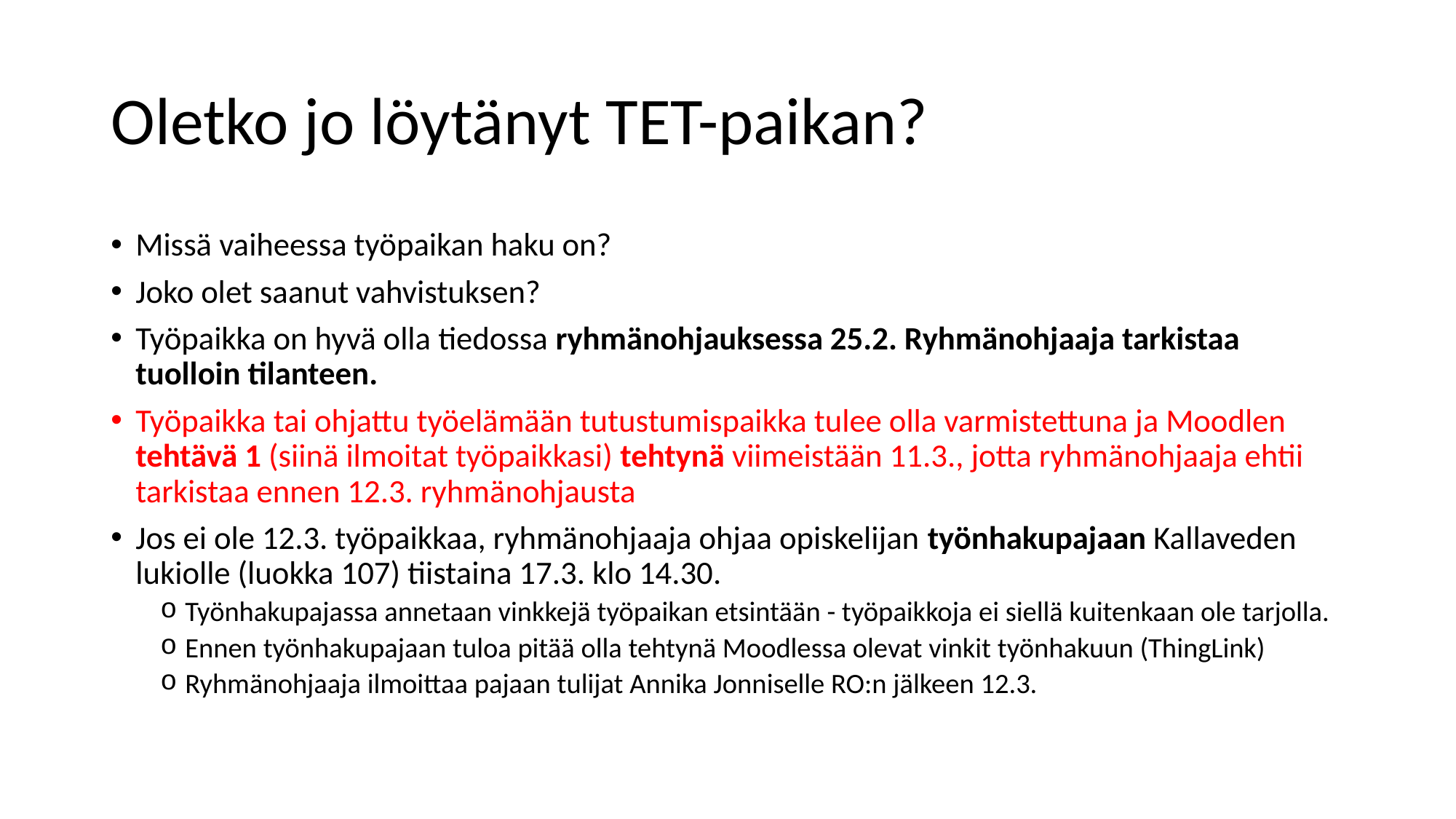

# Oletko jo löytänyt TET-paikan?

Missä vaiheessa työpaikan haku on?
Joko olet saanut vahvistuksen?
Työpaikka on hyvä olla tiedossa ryhmänohjauksessa 25.2. Ryhmänohjaaja tarkistaa tuolloin tilanteen.
Työpaikka tai ohjattu työelämään tutustumispaikka tulee olla varmistettuna ja Moodlen tehtävä 1 (siinä ilmoitat työpaikkasi) tehtynä viimeistään 11.3., jotta ryhmänohjaaja ehtii tarkistaa ennen 12.3. ryhmänohjausta
Jos ei ole 12.3. työpaikkaa, ryhmänohjaaja ohjaa opiskelijan työnhakupajaan Kallaveden lukiolle (luokka 107) tiistaina 17.3. klo 14.30.
Työnhakupajassa annetaan vinkkejä työpaikan etsintään - työpaikkoja ei siellä kuitenkaan ole tarjolla.
Ennen työnhakupajaan tuloa pitää olla tehtynä Moodlessa olevat vinkit työnhakuun (ThingLink)
Ryhmänohjaaja ilmoittaa pajaan tulijat Annika Jonniselle RO:n jälkeen 12.3.